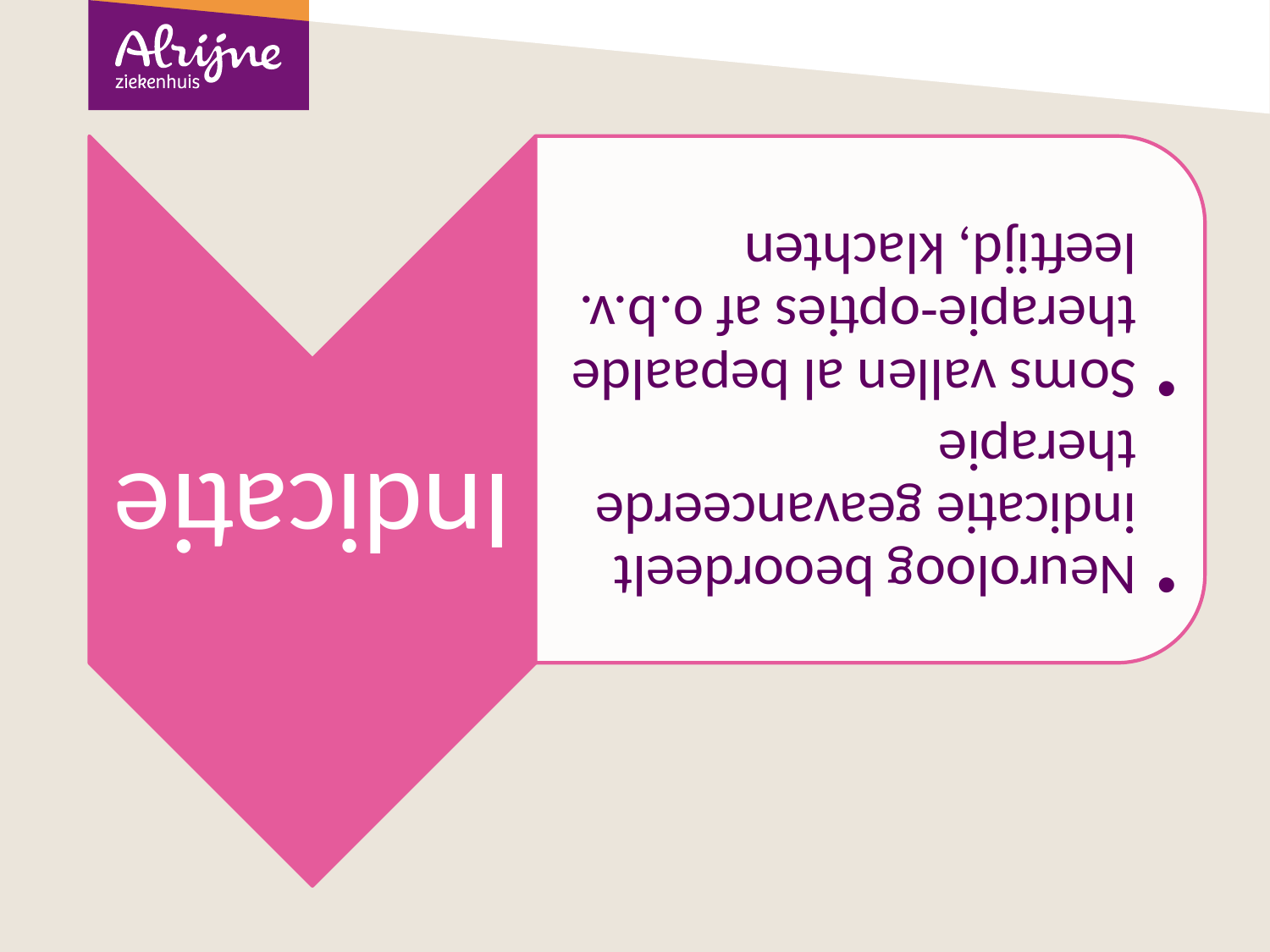

Indicatie
Neuroloog beoordeelt indicatie geavanceerde therapie
Soms vallen al bepaalde therapie-opties af o.b.v. leeftijd, klachten